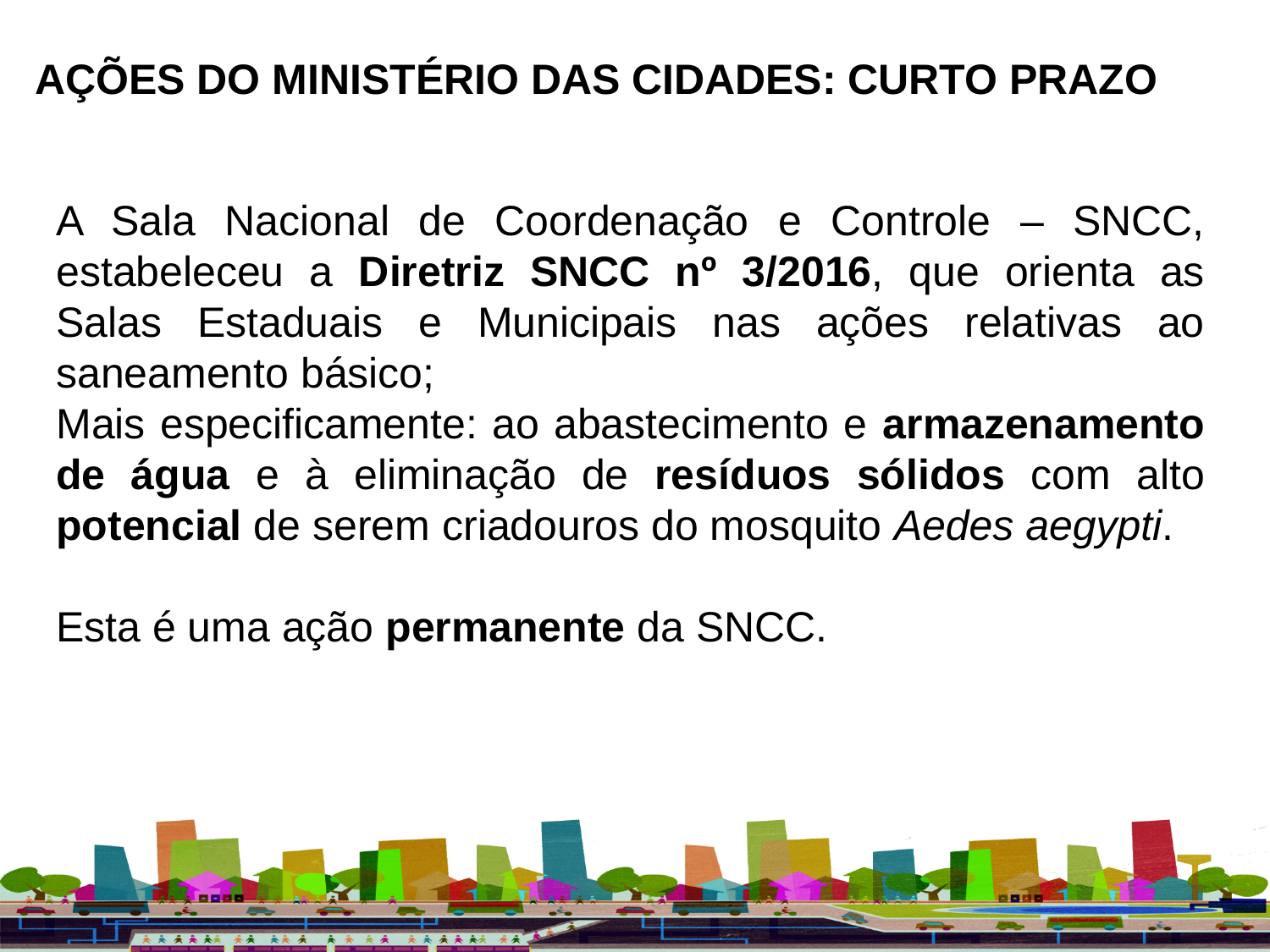

AÇÕES DO MINISTÉRIO DAS CIDADES: CURTO PRAZO

A Sala Nacional de Coordenação e Controle – SNCC, estabeleceu a Diretriz SNCC nº 3/2016, que orienta as Salas Estaduais e Municipais nas ações relativas ao saneamento básico;
Mais especificamente: ao abastecimento e armazenamento de água e à eliminação de resíduos sólidos com alto potencial de serem criadouros do mosquito Aedes aegypti.

Esta é uma ação permanente da SNCC.